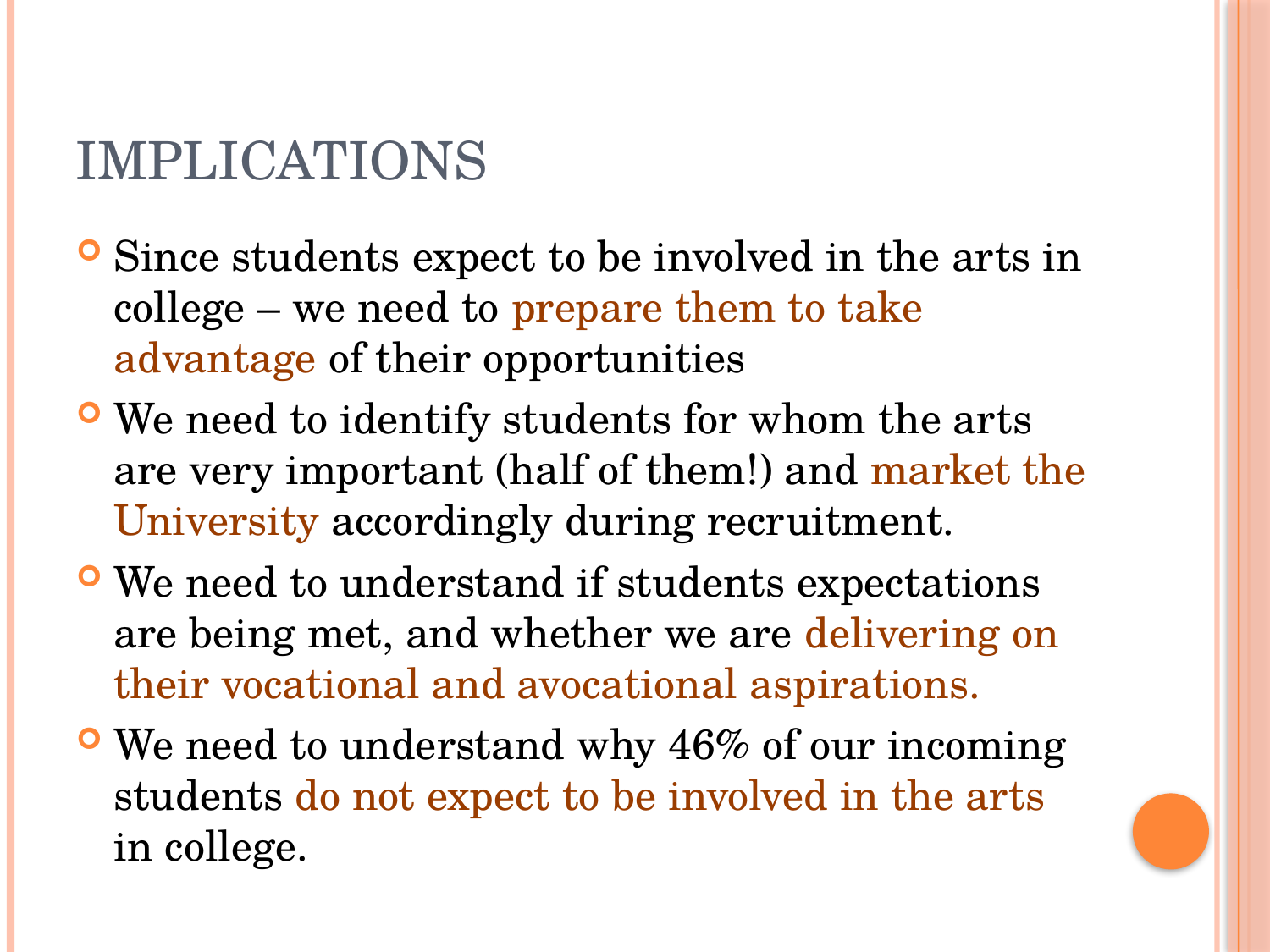

# Implications
Since students expect to be involved in the arts in college – we need to prepare them to take advantage of their opportunities
We need to identify students for whom the arts are very important (half of them!) and market the University accordingly during recruitment.
We need to understand if students expectations are being met, and whether we are delivering on their vocational and avocational aspirations.
We need to understand why 46% of our incoming students do not expect to be involved in the arts in college.